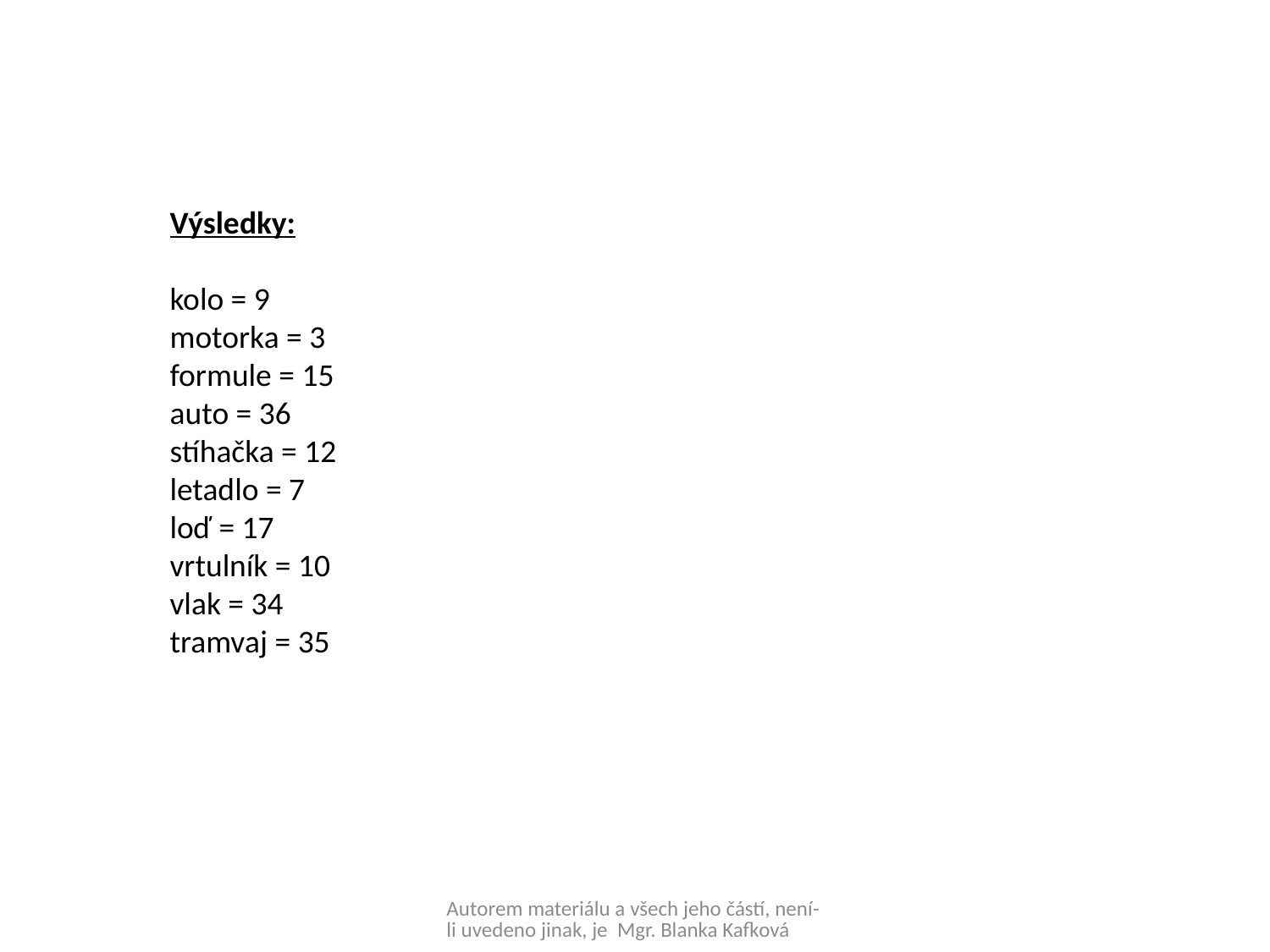

Výsledky:

kolo = 9
motorka = 3
formule = 15
auto = 36
stíhačka = 12
letadlo = 7
loď = 17
vrtulník = 10
vlak = 34
tramvaj = 35
Autorem materiálu a všech jeho částí, není-li uvedeno jinak, je  Mgr. Blanka Kafková